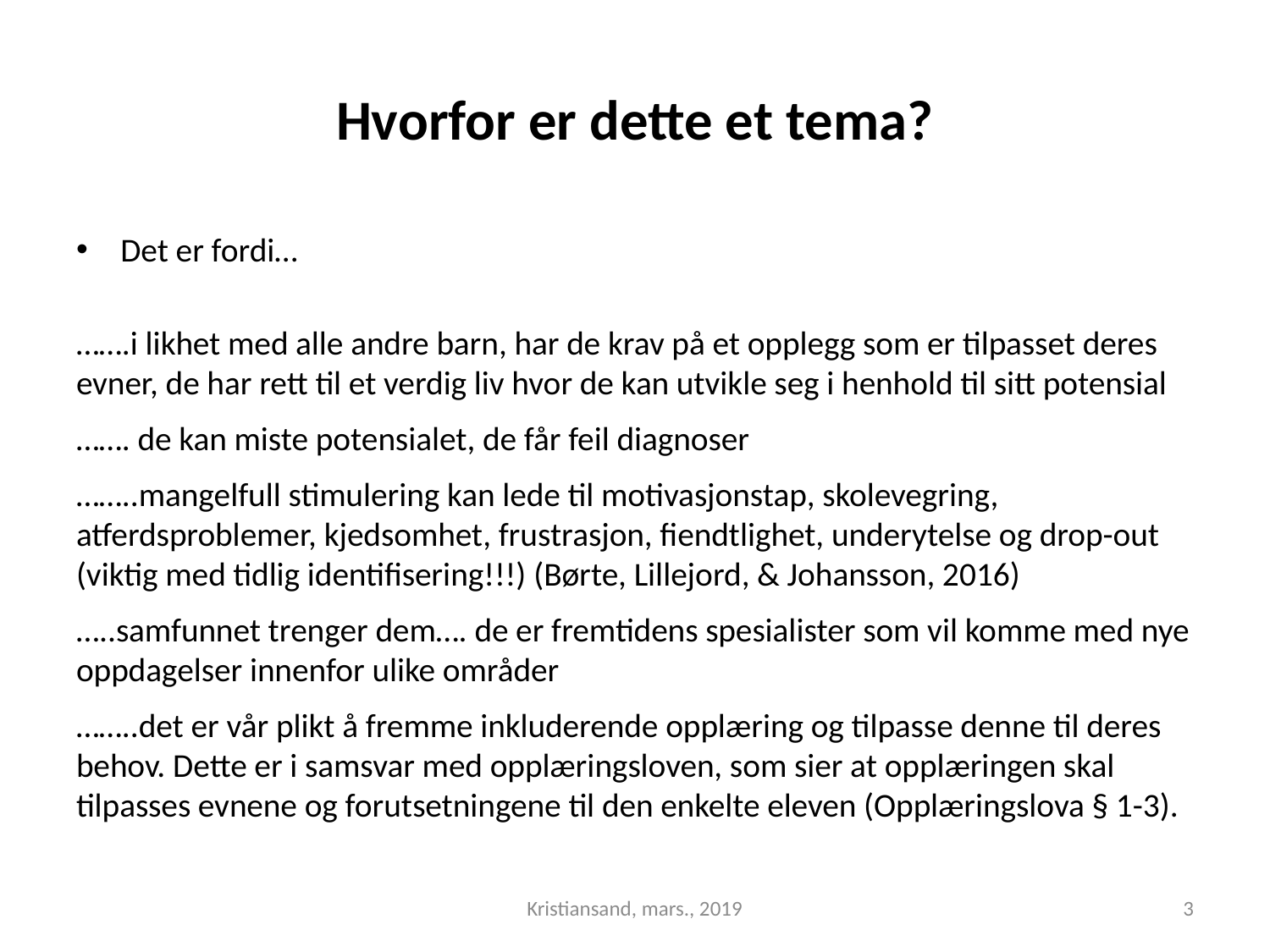

# Hvorfor er dette et tema?
Det er fordi…

…….i likhet med alle andre barn, har de krav på et opplegg som er tilpasset deres evner, de har rett til et verdig liv hvor de kan utvikle seg i henhold til sitt potensial
……. de kan miste potensialet, de får feil diagnoser
……..mangelfull stimulering kan lede til motivasjonstap, skolevegring, atferdsproblemer, kjedsomhet, frustrasjon, fiendtlighet, underytelse og drop-out (viktig med tidlig identifisering!!!) (Børte, Lillejord, & Johansson, 2016)
…..samfunnet trenger dem…. de er fremtidens spesialister som vil komme med nye oppdagelser innenfor ulike områder
……..det er vår plikt å fremme inkluderende opplæring og tilpasse denne til deres behov. Dette er i samsvar med opplæringsloven, som sier at opplæringen skal tilpasses evnene og forutsetningene til den enkelte eleven (Opplæringslova § 1-3).

Kristiansand, mars., 2019
3